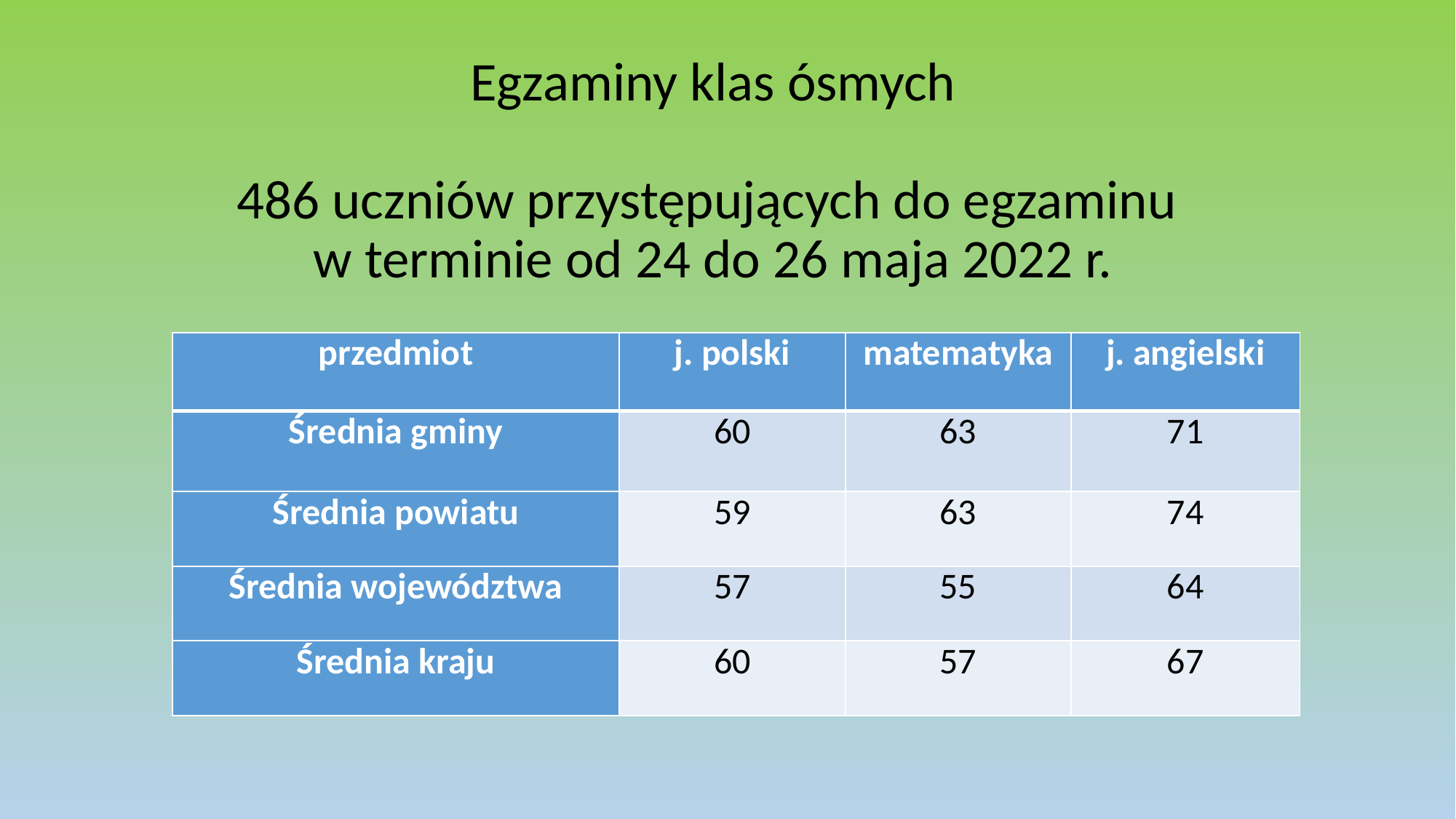

# Egzaminy klas ósmych 486 uczniów przystępujących do egzaminu w terminie od 24 do 26 maja 2022 r.
| przedmiot | j. polski | matematyka | j. angielski |
| --- | --- | --- | --- |
| Średnia gminy | 60 | 63 | 71 |
| Średnia powiatu | 59 | 63 | 74 |
| Średnia województwa | 57 | 55 | 64 |
| Średnia kraju | 60 | 57 | 67 |